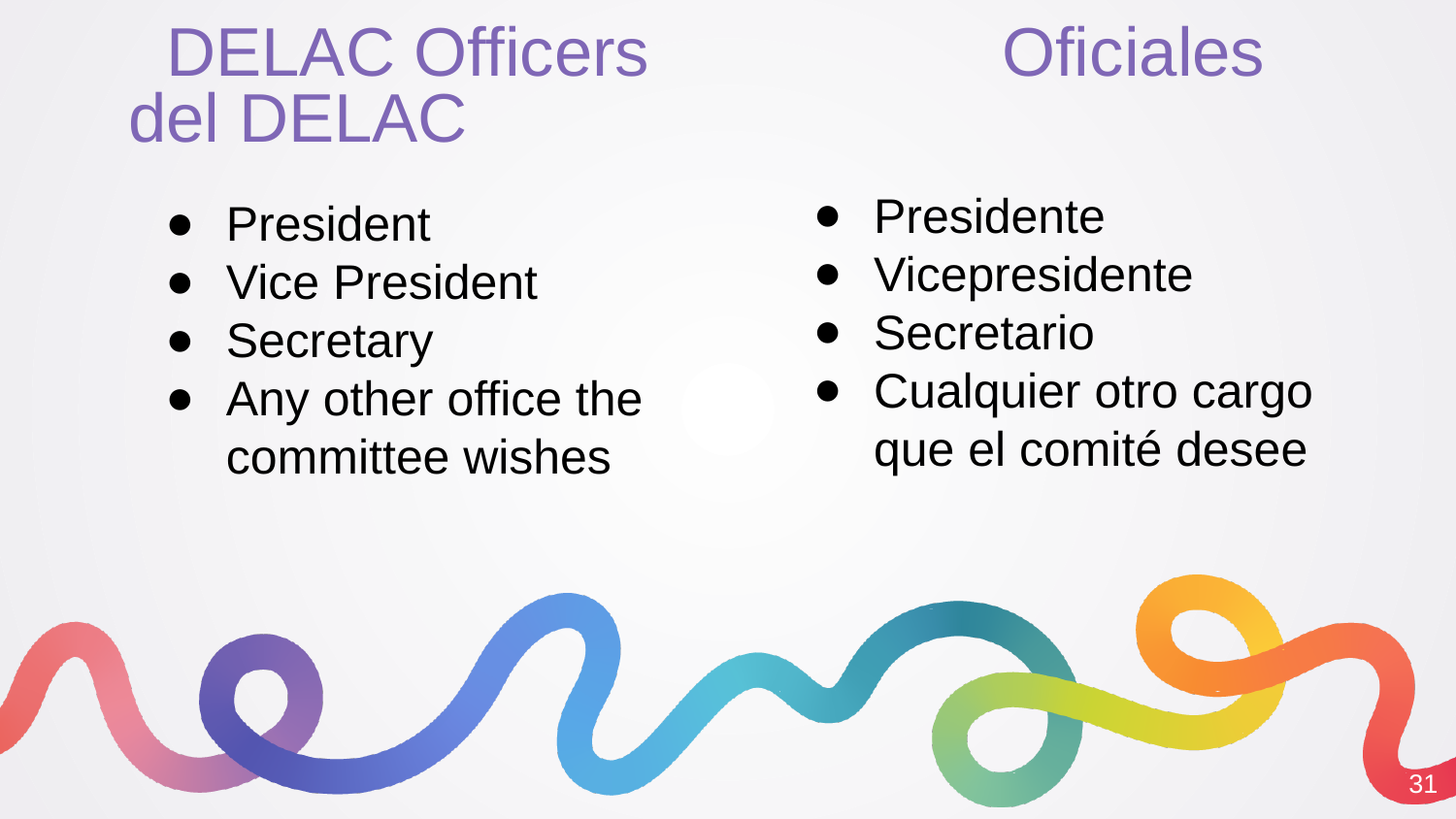

# DELAC Officers 			Oficiales del DELAC
Presidente
Vicepresidente
Secretario
Cualquier otro cargo que el comité desee
President
Vice President
Secretary
Any other office the committee wishes
31